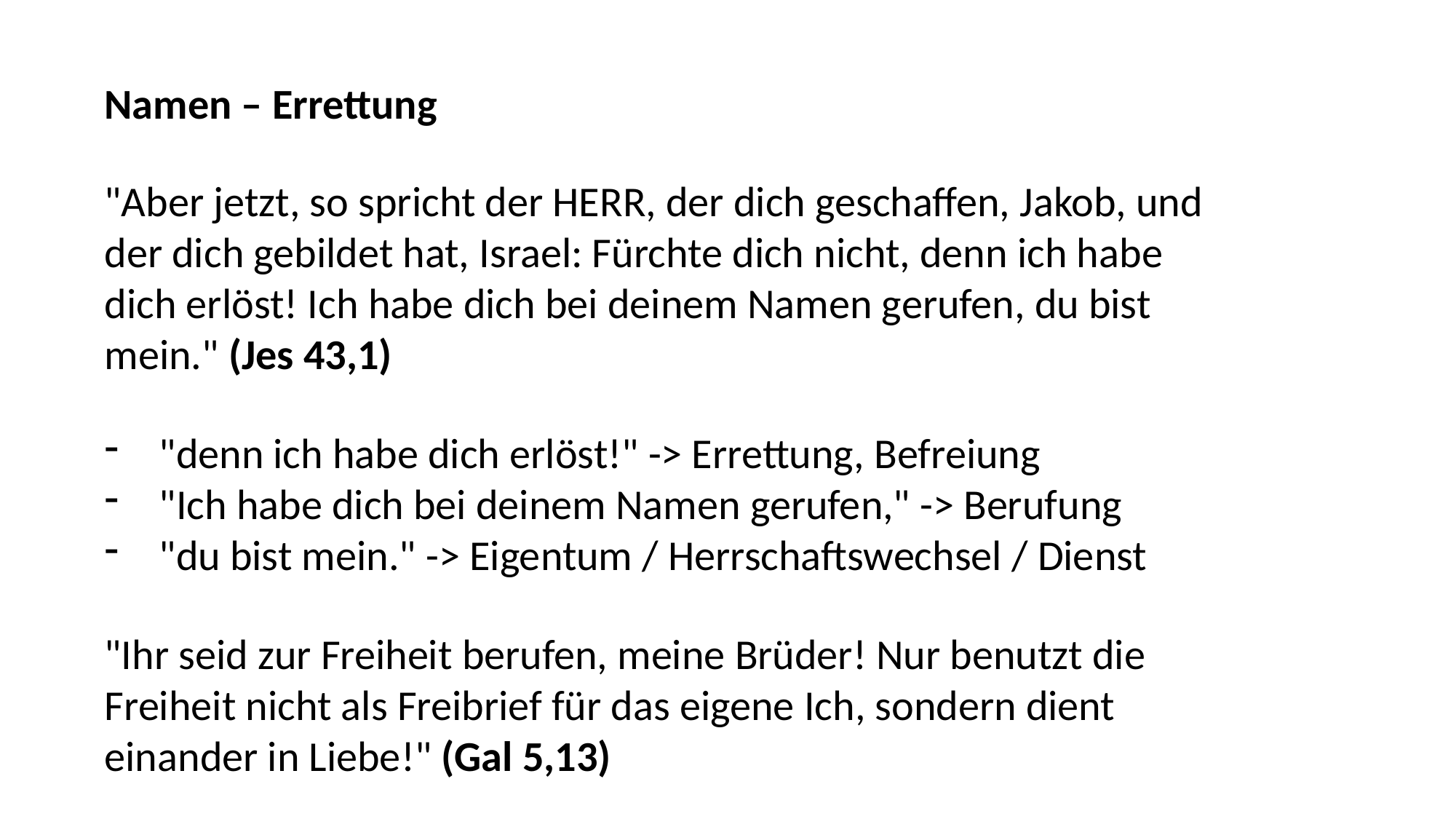

Namen – Errettung
"Aber jetzt, so spricht der HERR, der dich geschaffen, Jakob, und der dich gebildet hat, Israel: Fürchte dich nicht, denn ich habe dich erlöst! Ich habe dich bei deinem Namen gerufen, du bist mein." (Jes 43,1)
"denn ich habe dich erlöst!" -> Errettung, Befreiung
"Ich habe dich bei deinem Namen gerufen," -> Berufung
"du bist mein." -> Eigentum / Herrschaftswechsel / Dienst
"Ihr seid zur Freiheit berufen, meine Brüder! Nur benutzt die Freiheit nicht als Freibrief für das eigene Ich, sondern dient einander in Liebe!" (Gal 5,13)